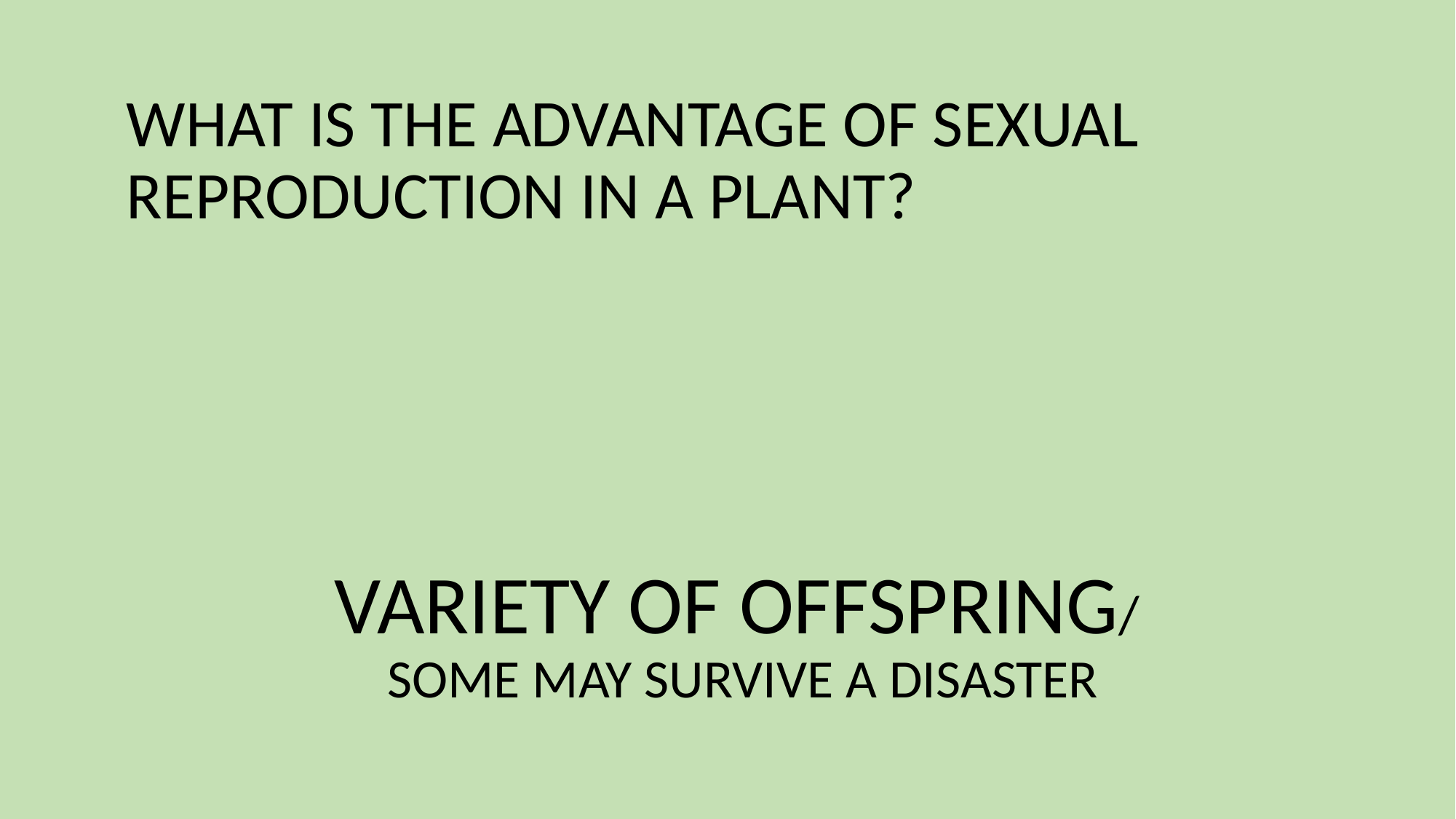

# WHAT IS THE ADVANTAGE OF SEXUAL REPRODUCTION IN A PLANT?
VARIETY OF OFFSPRING/
SOME MAY SURVIVE A DISASTER